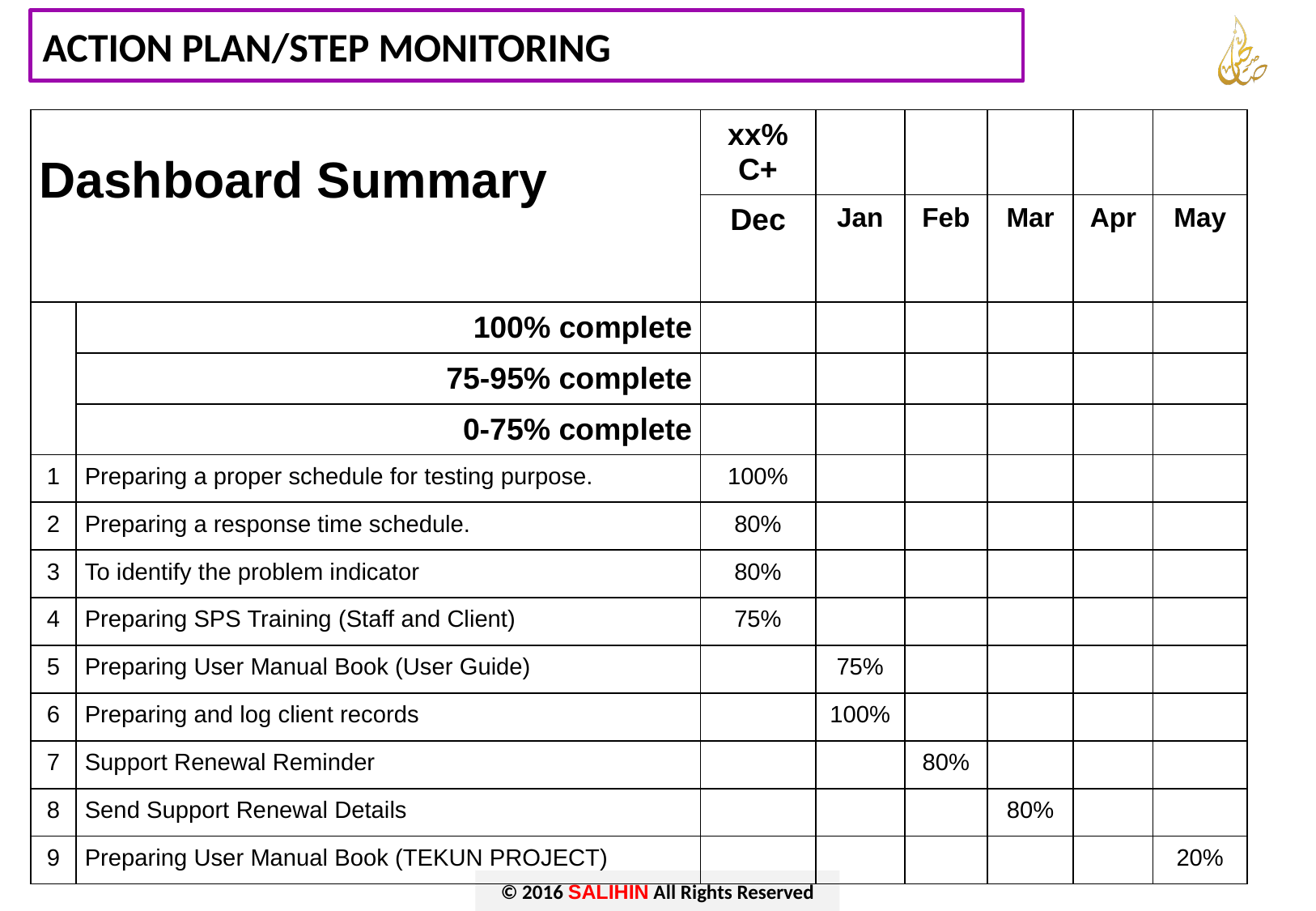

# ACTION PLAN/STEP MONITORING
| Dashboard Summary |  | xx% C+ |  |  |  |  |  |
| --- | --- | --- | --- | --- | --- | --- | --- |
|  |  | Dec | Jan | Feb | Mar | Apr | May |
|  | 100% complete |  |  |  |  |  |  |
|  | 75-95% complete |  |  |  |  |  |  |
|  | 0-75% complete |  |  |  |  |  |  |
| 1 | Preparing a proper schedule for testing purpose. | 100% |  |  |  |  |  |
| 2 | Preparing a response time schedule. | 80% |  |  |  |  |  |
| 3 | To identify the problem indicator | 80% |  |  |  |  |  |
| 4 | Preparing SPS Training (Staff and Client) | 75% |  |  |  |  |  |
| 5 | Preparing User Manual Book (User Guide) |  | 75% |  |  |  |  |
| 6 | Preparing and log client records |  | 100% |  |  |  |  |
| 7 | Support Renewal Reminder |  |  | 80% |  |  |  |
| 8 | Send Support Renewal Details |  |  |  | 80% |  |  |
| 9 | Preparing User Manual Book (TEKUN PROJECT) |  |  |  |  |  | 20% |